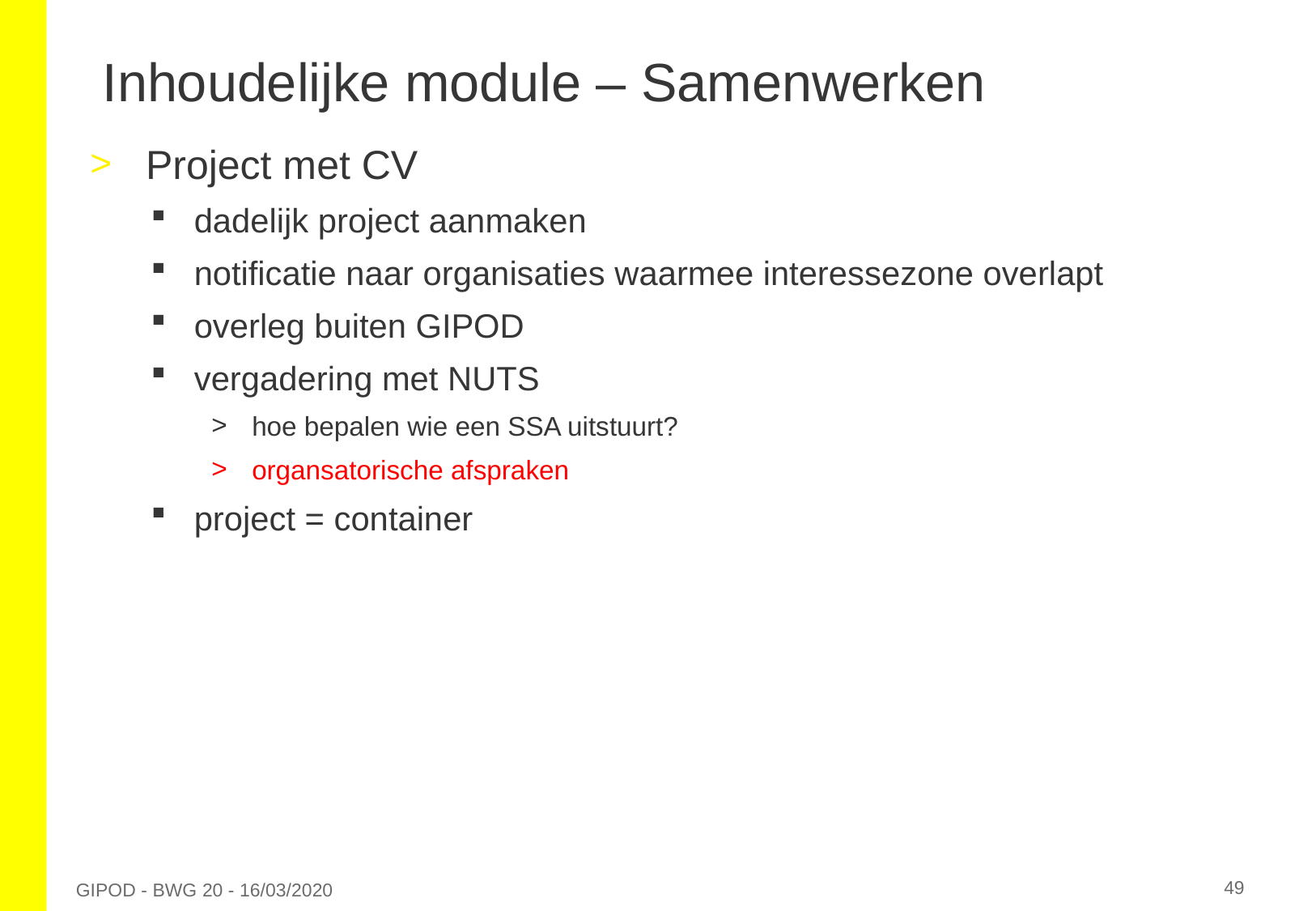

# Inhoudelijke module – Samenwerken
 Project met CV
dadelijk project aanmaken
notificatie naar organisaties waarmee interessezone overlapt
overleg buiten GIPOD
vergadering met NUTS
hoe bepalen wie een SSA uitstuurt?
organsatorische afspraken
project = container

49
GIPOD - BWG 20 - 16/03/2020